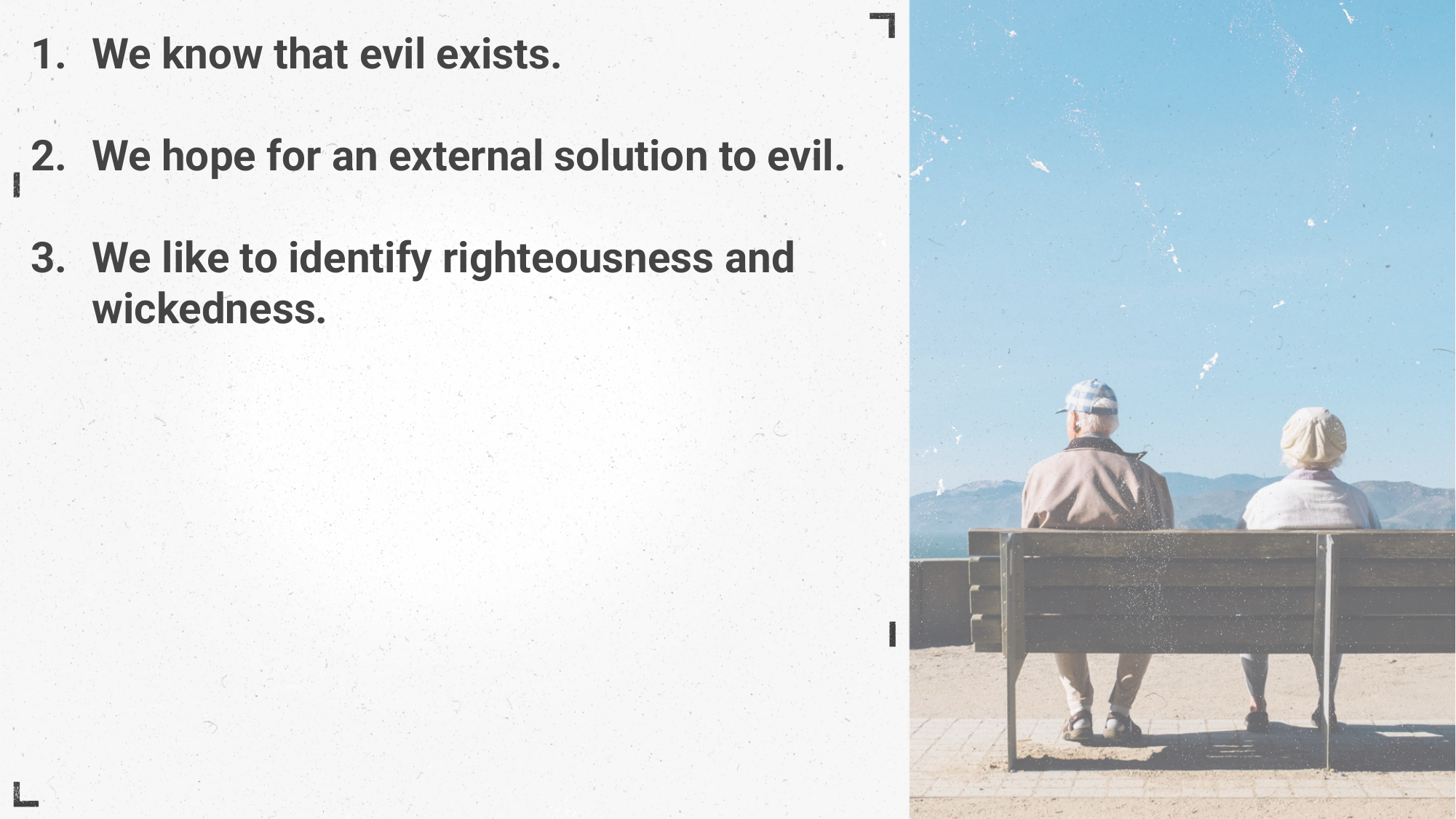

We know that evil exists.

We hope for an external solution to evil.

We like to identify righteousness and wickedness.